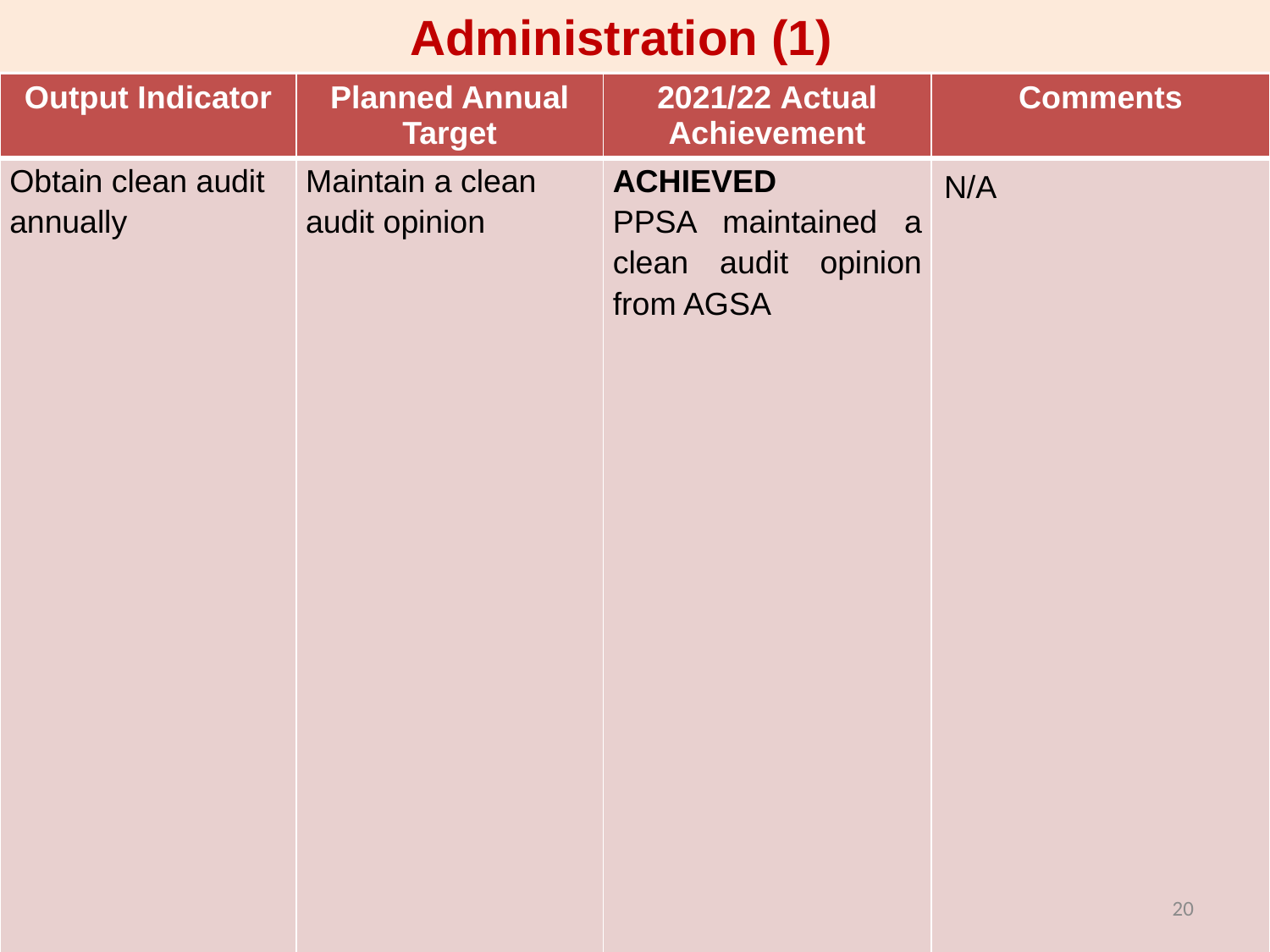

Administration (1)
| Output Indicator | Planned Annual Target | 2021/22 Actual Achievement | Comments |
| --- | --- | --- | --- |
| Obtain clean audit annually | Maintain a clean audit opinion | ACHIEVED PPSA maintained a clean audit opinion from AGSA | N/A |
20